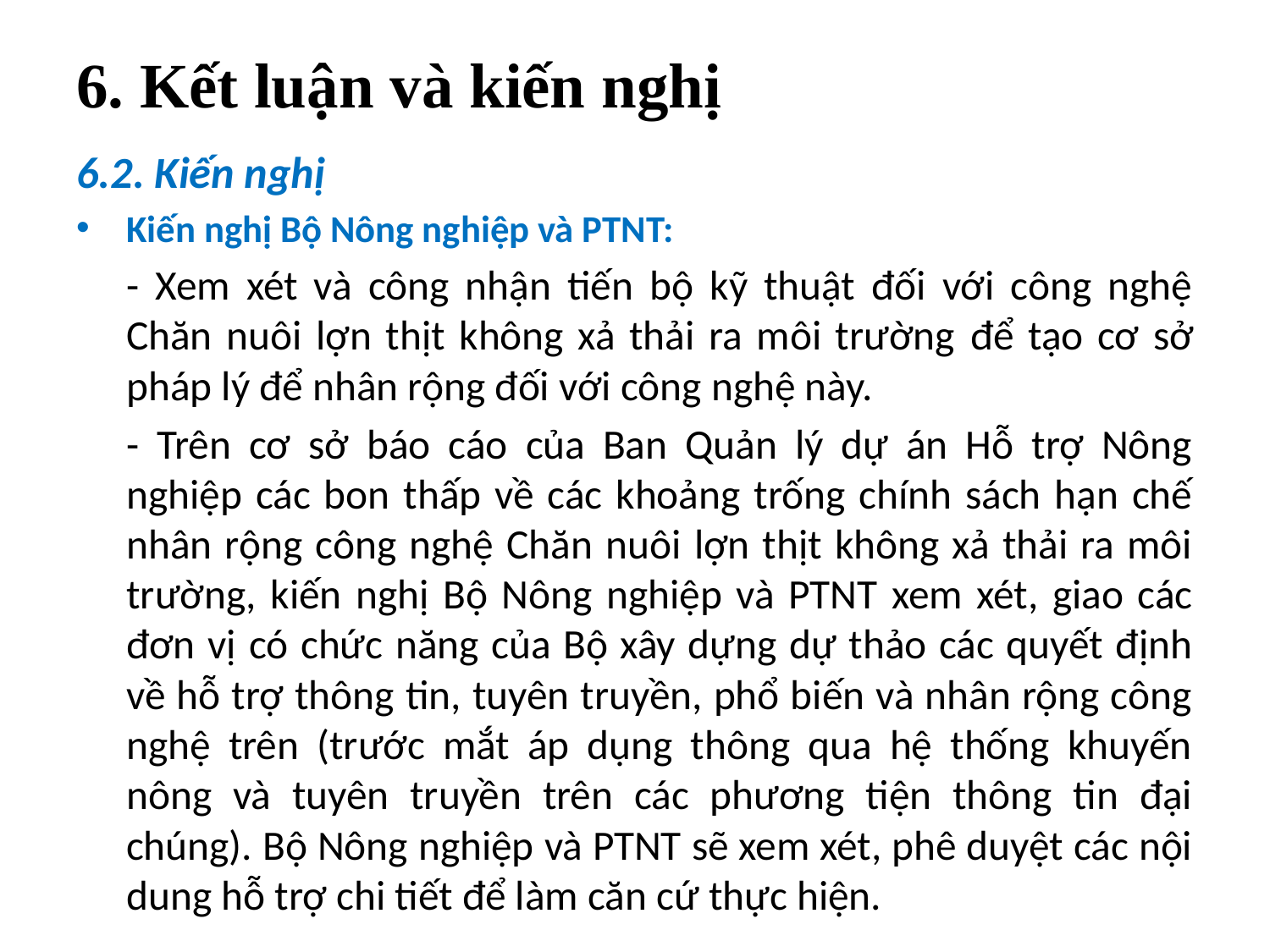

# 6. Kết luận và kiến nghị
6.2. Kiến nghị
Kiến nghị Bộ Nông nghiệp và PTNT:
	- Xem xét và công nhận tiến bộ kỹ thuật đối với công nghệ Chăn nuôi lợn thịt không xả thải ra môi trường để tạo cơ sở pháp lý để nhân rộng đối với công nghệ này.
	- Trên cơ sở báo cáo của Ban Quản lý dự án Hỗ trợ Nông nghiệp các bon thấp về các khoảng trống chính sách hạn chế nhân rộng công nghệ Chăn nuôi lợn thịt không xả thải ra môi trường, kiến nghị Bộ Nông nghiệp và PTNT xem xét, giao các đơn vị có chức năng của Bộ xây dựng dự thảo các quyết định về hỗ trợ thông tin, tuyên truyền, phổ biến và nhân rộng công nghệ trên (trước mắt áp dụng thông qua hệ thống khuyến nông và tuyên truyền trên các phương tiện thông tin đại chúng). Bộ Nông nghiệp và PTNT sẽ xem xét, phê duyệt các nội dung hỗ trợ chi tiết để làm căn cứ thực hiện.